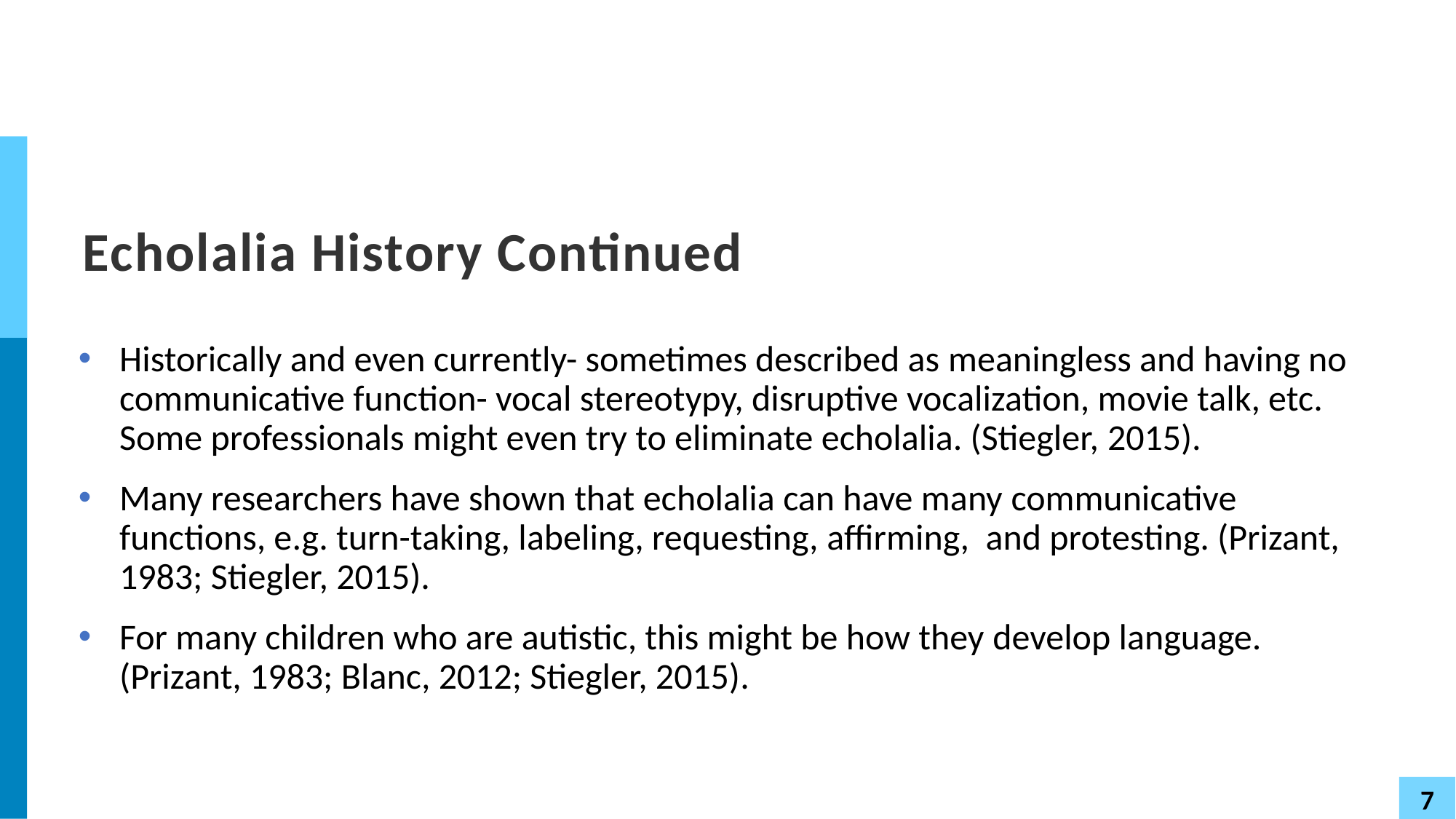

# Echolalia History Continued
Historically and even currently- sometimes described as meaningless and having no communicative function- vocal stereotypy, disruptive vocalization, movie talk, etc. Some professionals might even try to eliminate echolalia. (Stiegler, 2015).
Many researchers have shown that echolalia can have many communicative functions, e.g. turn-taking, labeling, requesting, affirming,  and protesting. (Prizant, 1983; Stiegler, 2015).
For many children who are autistic, this might be how they develop language. (Prizant, 1983; Blanc, 2012; Stiegler, 2015).